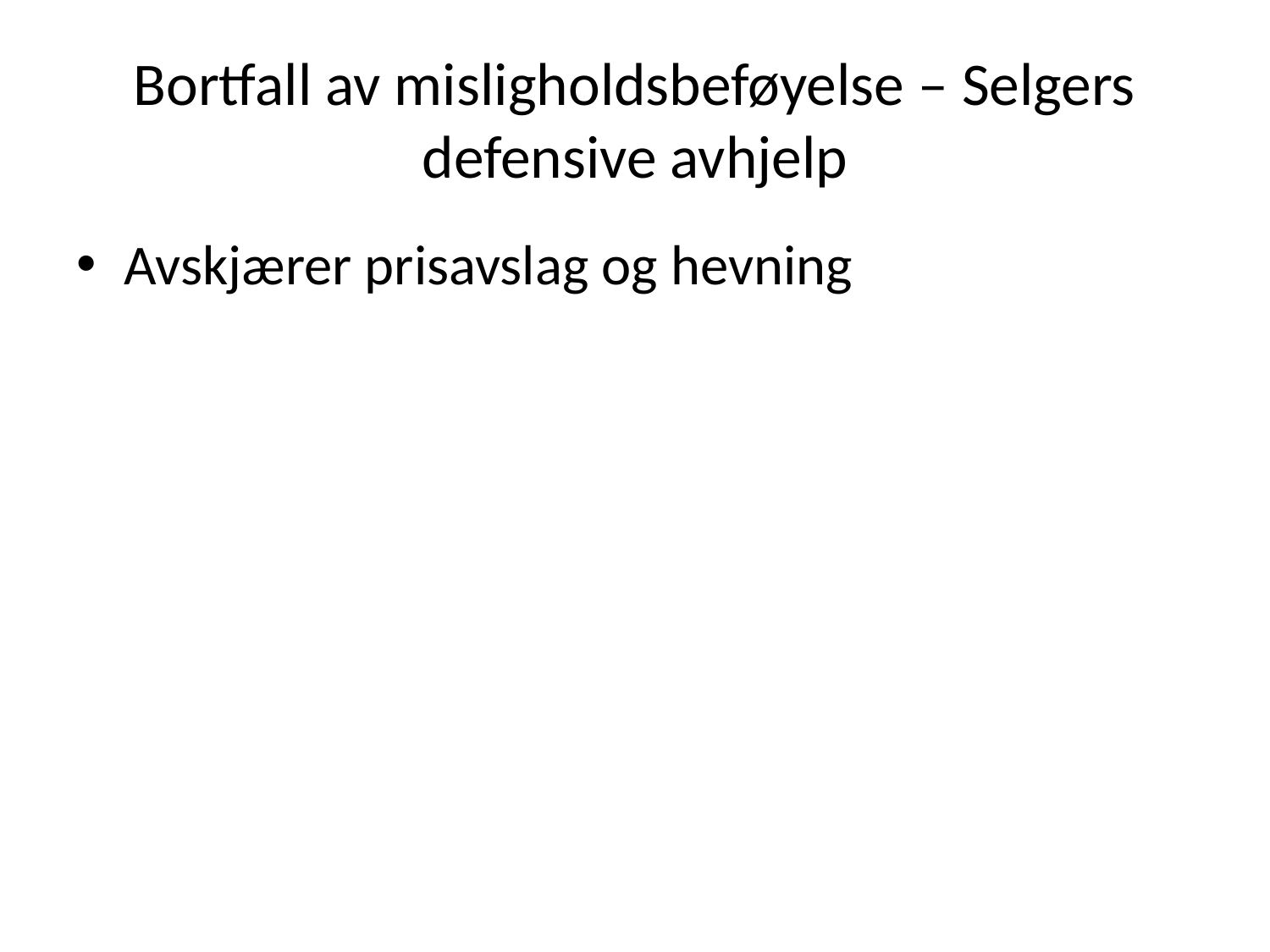

# Bortfall av misligholdsbeføyelse – Selgers defensive avhjelp
Avskjærer prisavslag og hevning